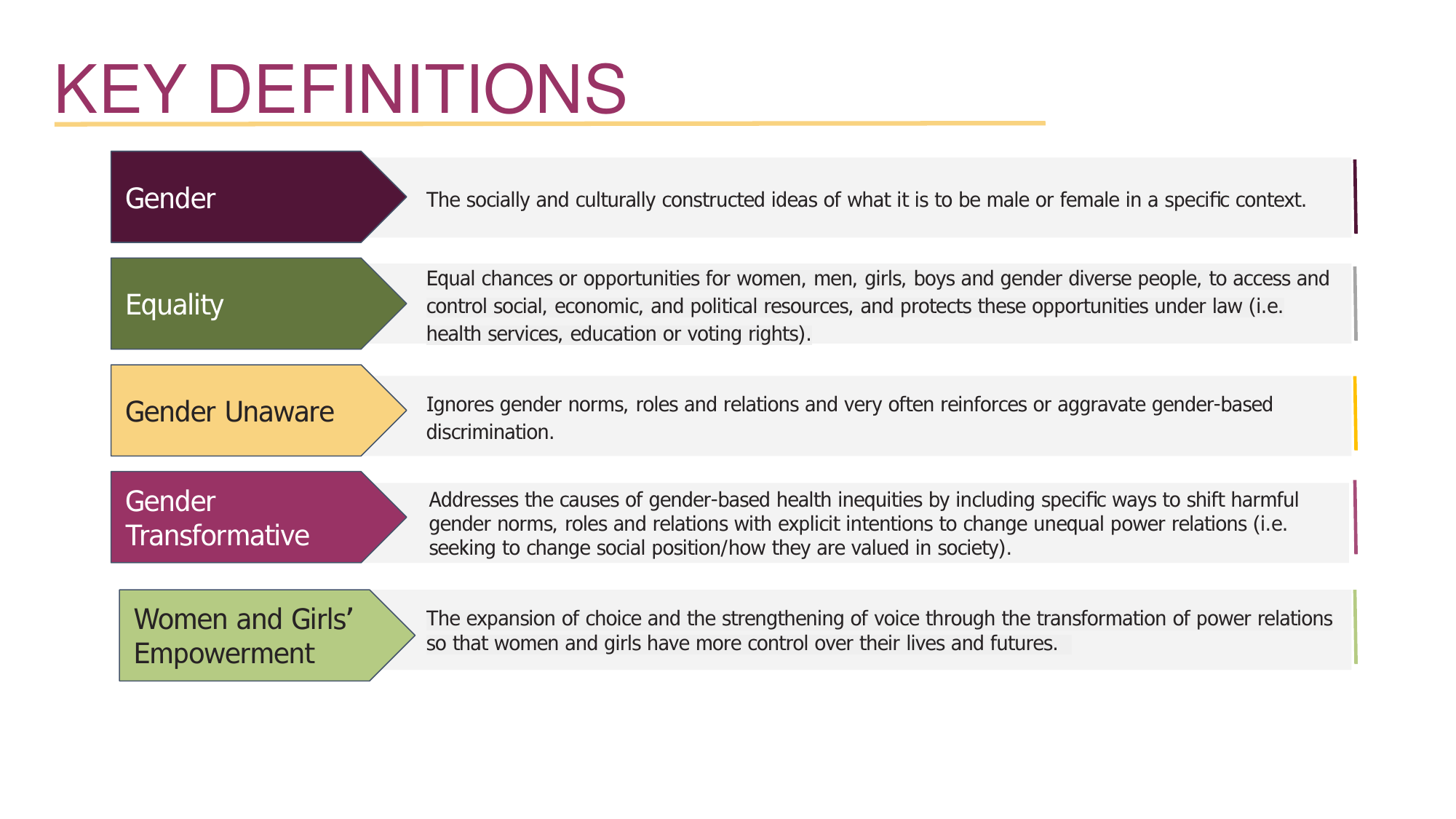

# KEY DEFINITIONS

Gender
The socially and culturally constructed ideas of what it is to be male or female in a specific context.
Equality
Equal chances or opportunities for women, men, girls, boys and gender diverse people, to access and control social, economic, and political resources, and protects these opportunities under law (i.e. health services, education or voting rights).
Gender Unaware
Ignores gender norms, roles and relations and very often reinforces or aggravate gender-based discrimination.
Gender Transformative
Addresses the causes of gender-based health inequities by including specific ways to shift harmful gender norms, roles and relations with explicit intentions to change unequal power relations (i.e. seeking to change social position/how they are valued in society).
The expansion of choice and the strengthening of voice through the transformation of power relations so that women and girls have more control over their lives and futures.
Women and Girls’ Empowerment